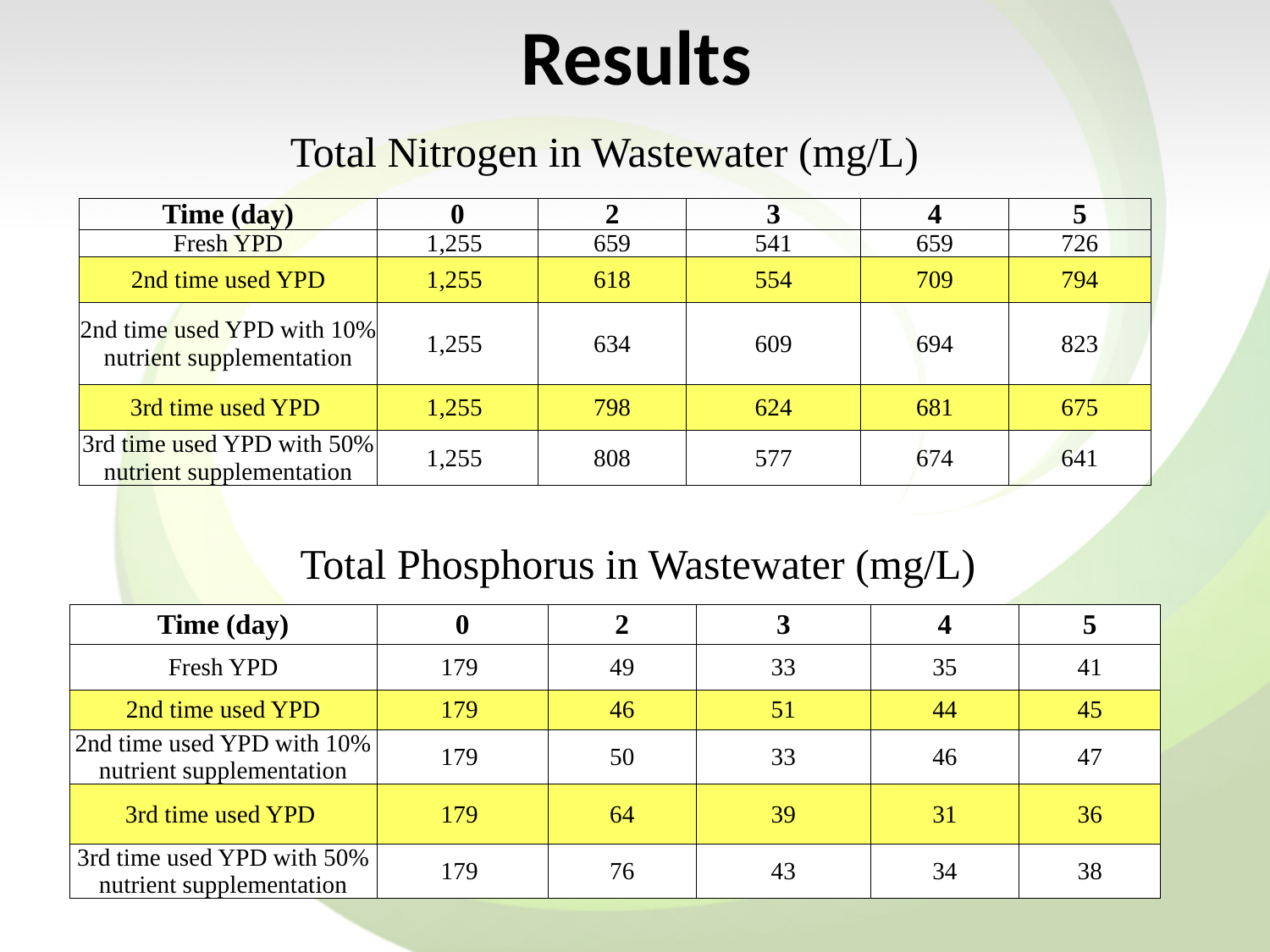

# Results
Total Nitrogen in Wastewater (mg/L)
| Time (day) | 0 | 2 | 3 | 4 | 5 |
| --- | --- | --- | --- | --- | --- |
| Fresh YPD | 1,255 | 659 | 541 | 659 | 726 |
| 2nd time used YPD | 1,255 | 618 | 554 | 709 | 794 |
| 2nd time used YPD with 10% nutrient supplementation | 1,255 | 634 | 609 | 694 | 823 |
| 3rd time used YPD | 1,255 | 798 | 624 | 681 | 675 |
| 3rd time used YPD with 50% nutrient supplementation | 1,255 | 808 | 577 | 674 | 641 |
Total Phosphorus in Wastewater (mg/L)
| Time (day) | 0 | 2 | 3 | 4 | 5 |
| --- | --- | --- | --- | --- | --- |
| Fresh YPD | 179 | 49 | 33 | 35 | 41 |
| 2nd time used YPD | 179 | 46 | 51 | 44 | 45 |
| 2nd time used YPD with 10% nutrient supplementation | 179 | 50 | 33 | 46 | 47 |
| 3rd time used YPD | 179 | 64 | 39 | 31 | 36 |
| 3rd time used YPD with 50% nutrient supplementation | 179 | 76 | 43 | 34 | 38 |